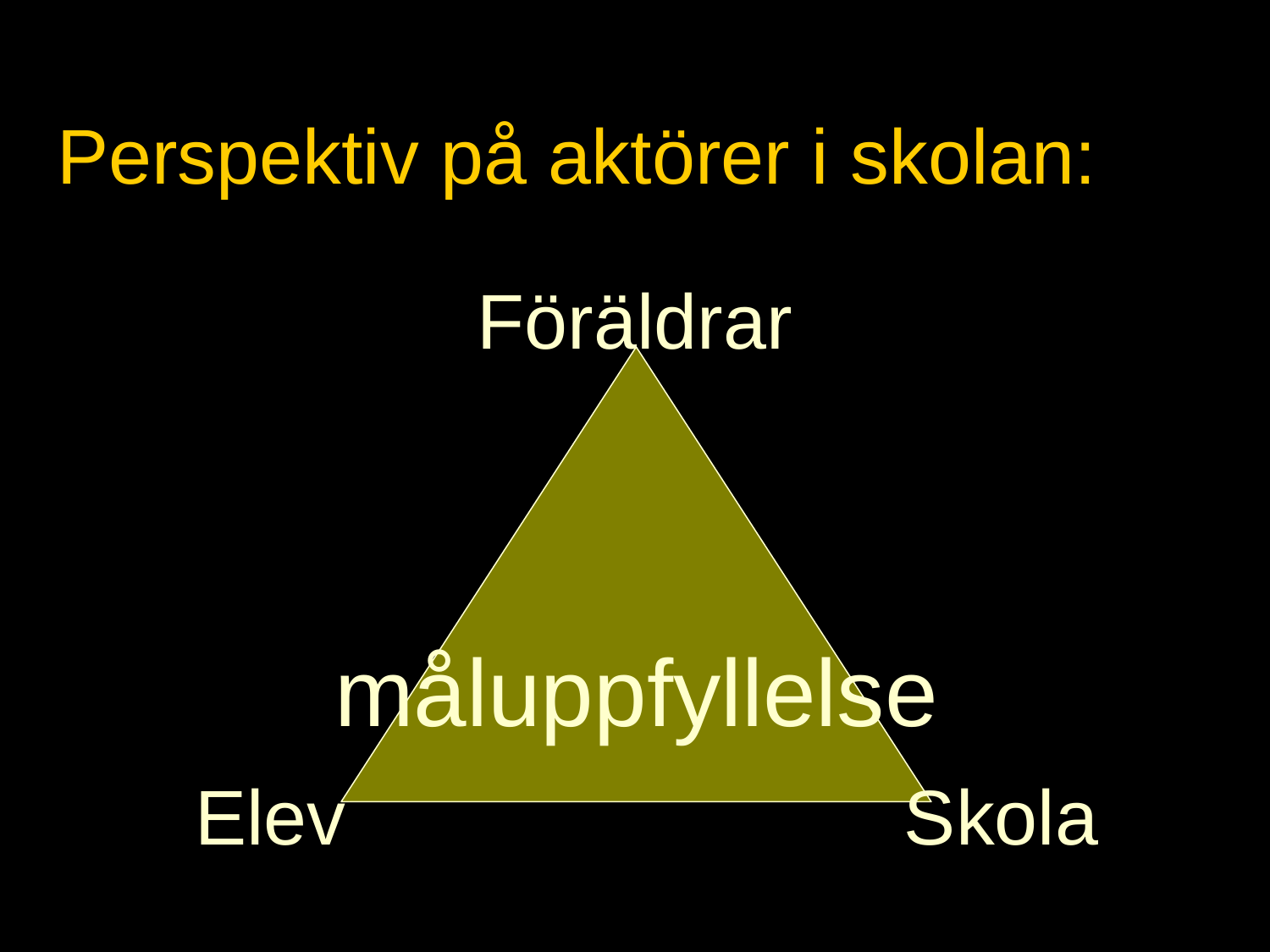

# Perspektiv på aktörer i skolan:
Föräldrar
måluppfyllelse
Skola
Elev